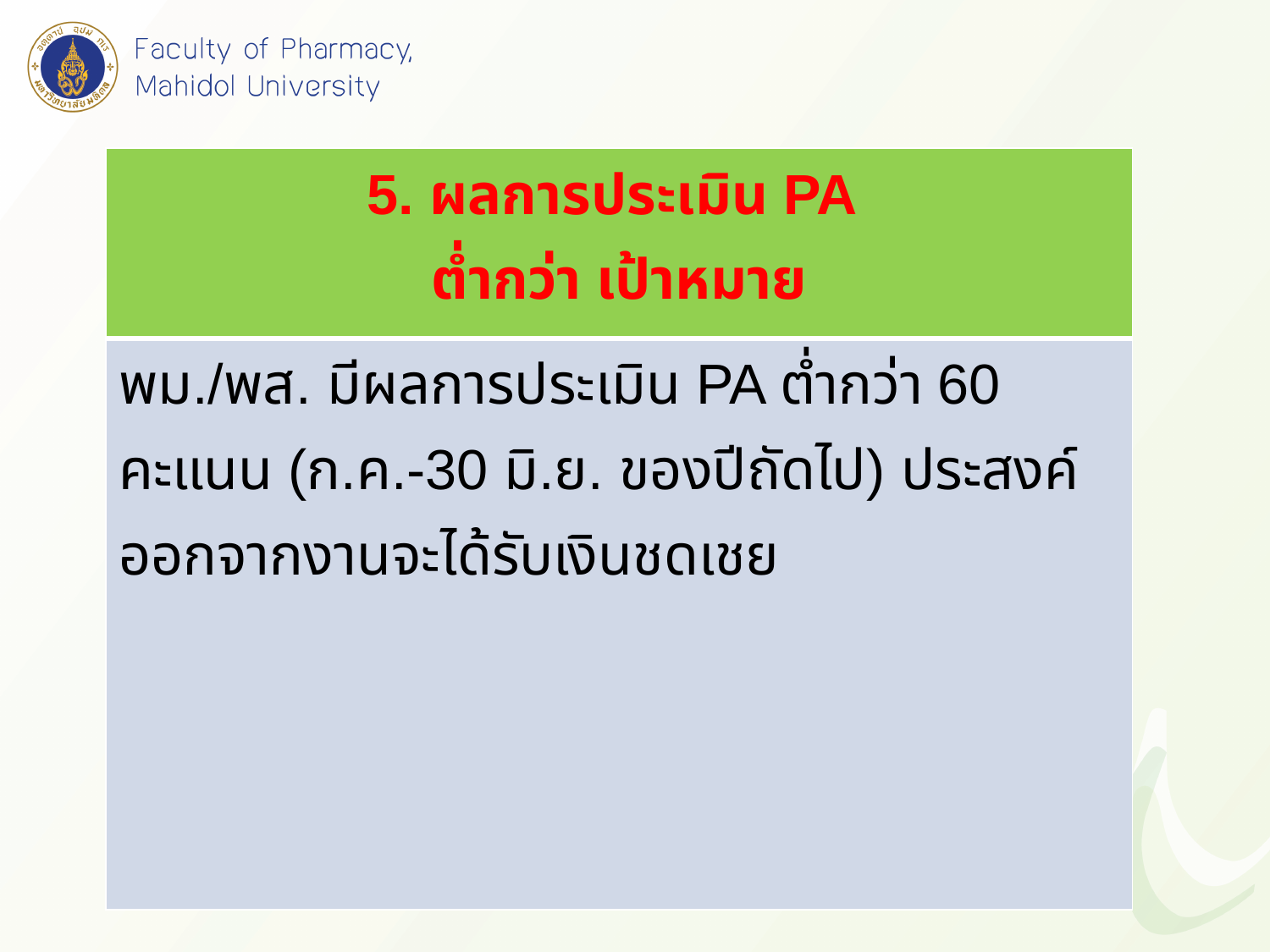

| 5. ผลการประเมิน PA ต่ำกว่า เป้าหมาย |
| --- |
| พม./พส. มีผลการประเมิน PA ต่ำกว่า 60 คะแนน (ก.ค.-30 มิ.ย. ของปีถัดไป) ประสงค์ออกจากงานจะได้รับเงินชดเชย |